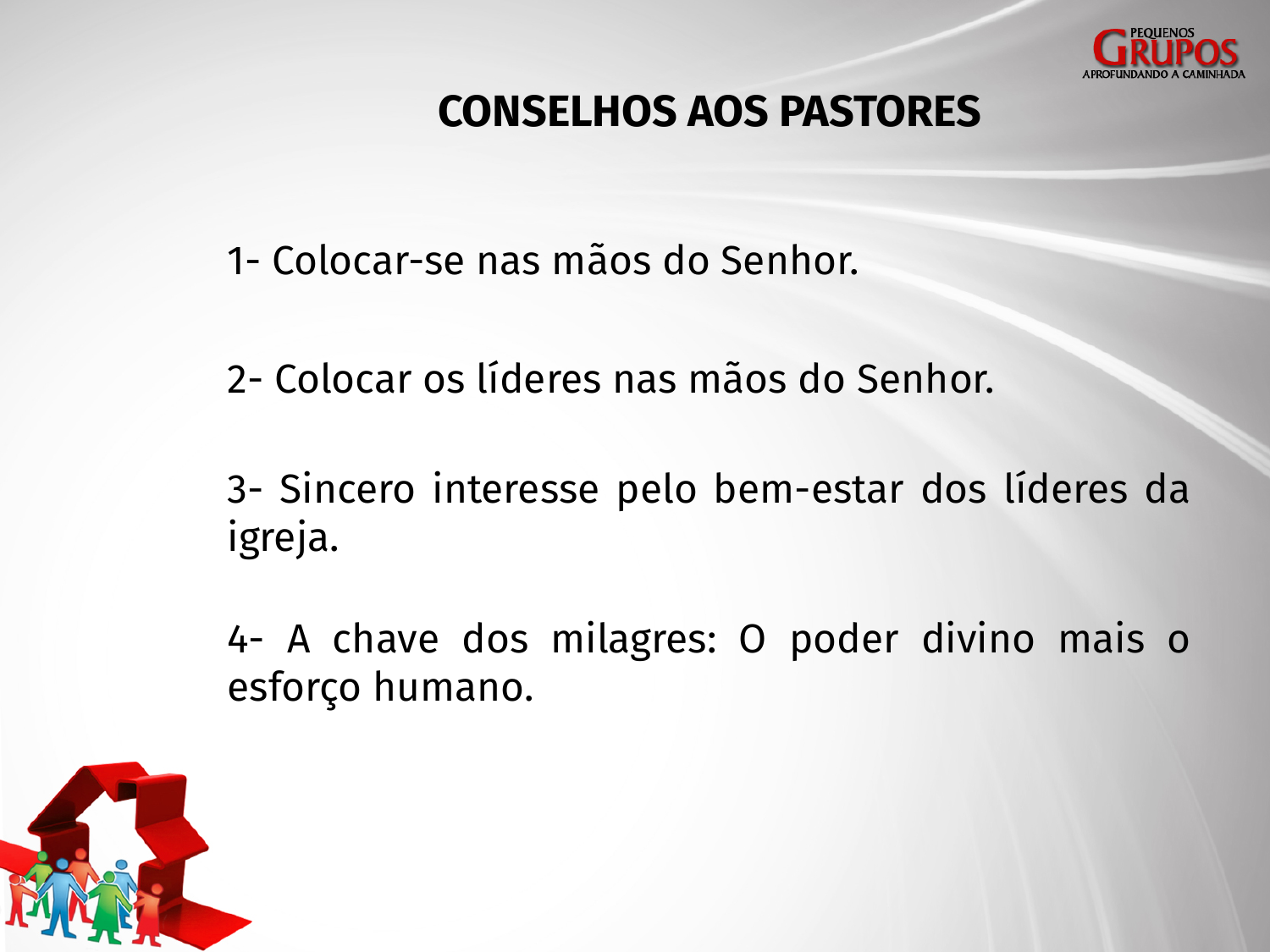

CONSELHOS AOS PASTORES
1- Colocar-se nas mãos do Senhor.
2- Colocar os líderes nas mãos do Senhor.
3- Sincero interesse pelo bem-estar dos líderes da igreja.
4- A chave dos milagres: O poder divino mais o esforço humano.